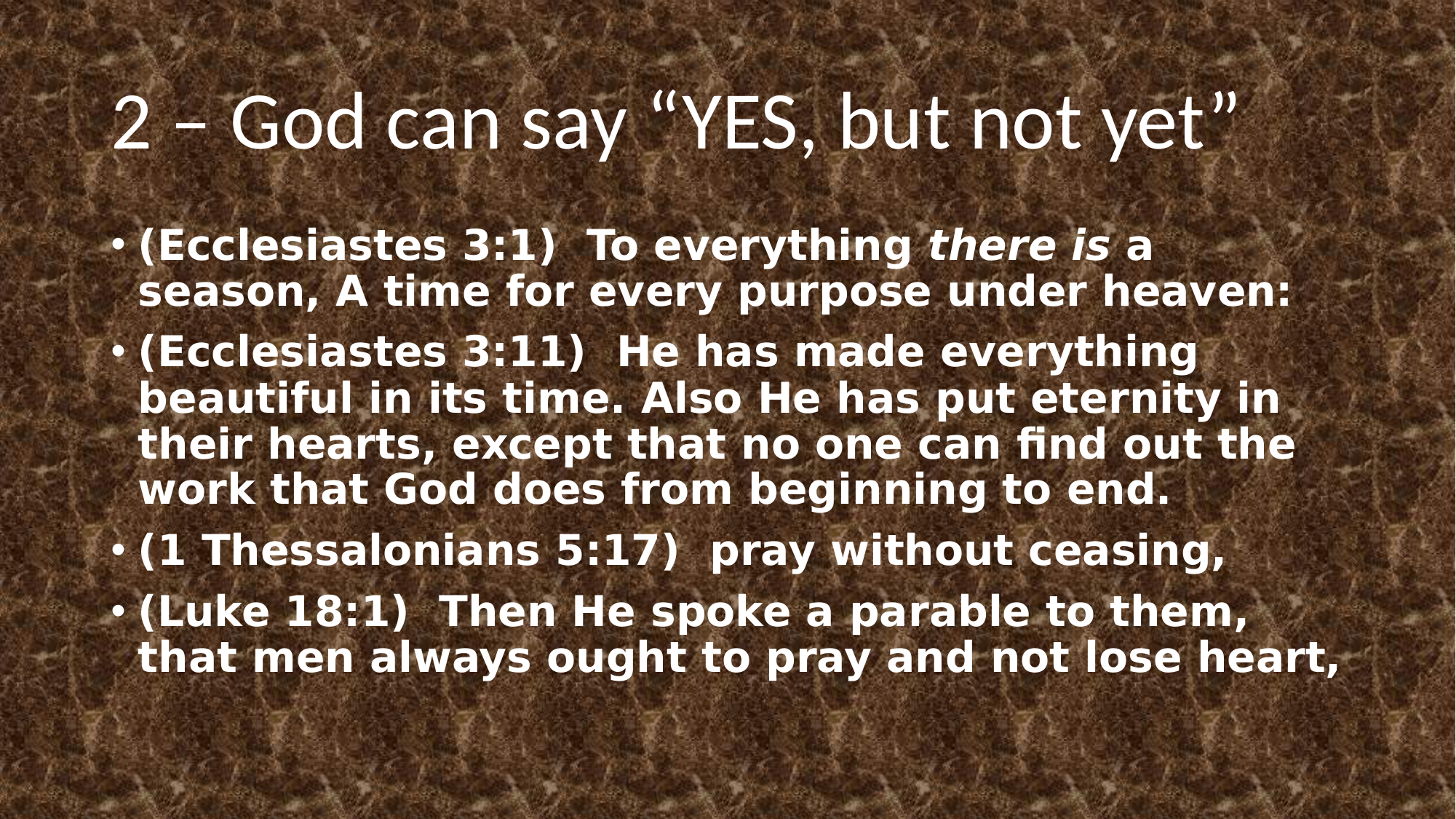

# 2 – God can say “YES, but not yet”
(Ecclesiastes 3:1)  To everything there is a season, A time for every purpose under heaven:
(Ecclesiastes 3:11)  He has made everything beautiful in its time. Also He has put eternity in their hearts, except that no one can find out the work that God does from beginning to end.
(1 Thessalonians 5:17)  pray without ceasing,
(Luke 18:1)  Then He spoke a parable to them, that men always ought to pray and not lose heart,